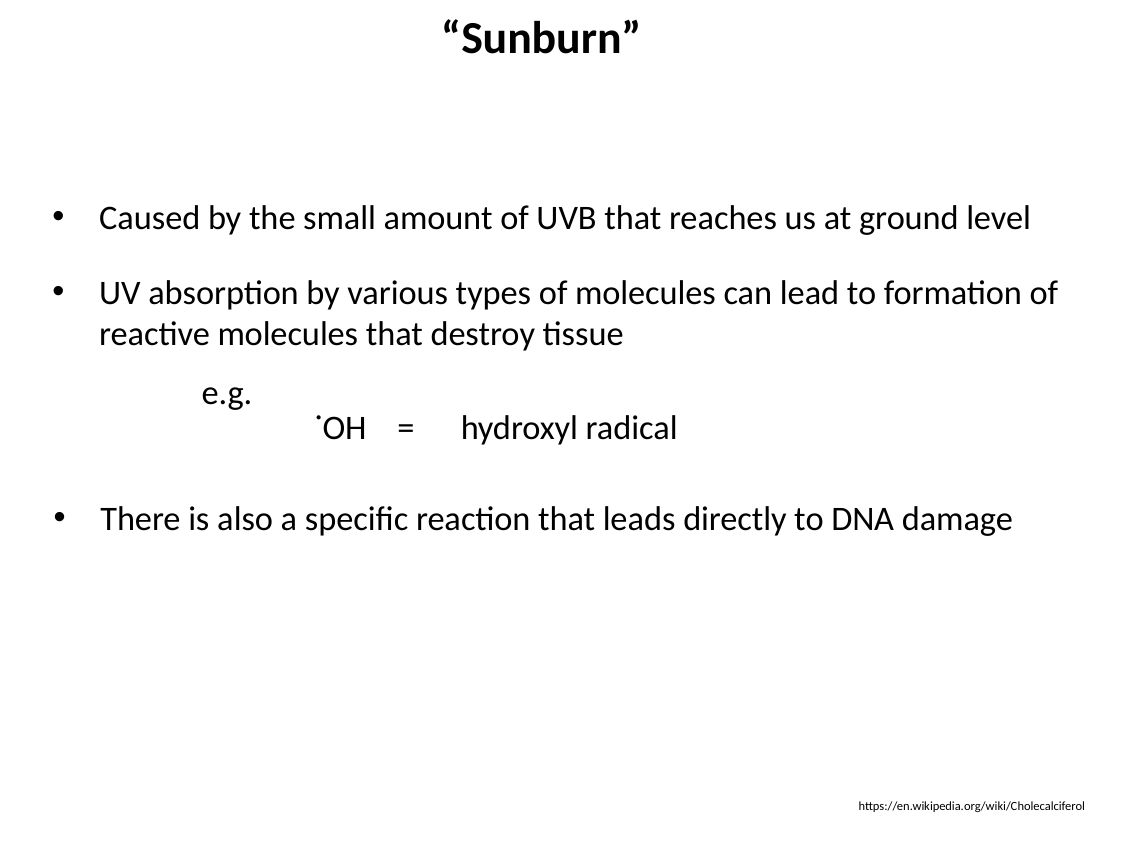

“Sunburn”
Caused by the small amount of UVB that reaches us at ground level
UV absorption by various types of molecules can lead to formation of reactive molecules that destroy tissue
e.g.
˙OH    =      hydroxyl radical
There is also a specific reaction that leads directly to DNA damage
https://en.wikipedia.org/wiki/Cholecalciferol